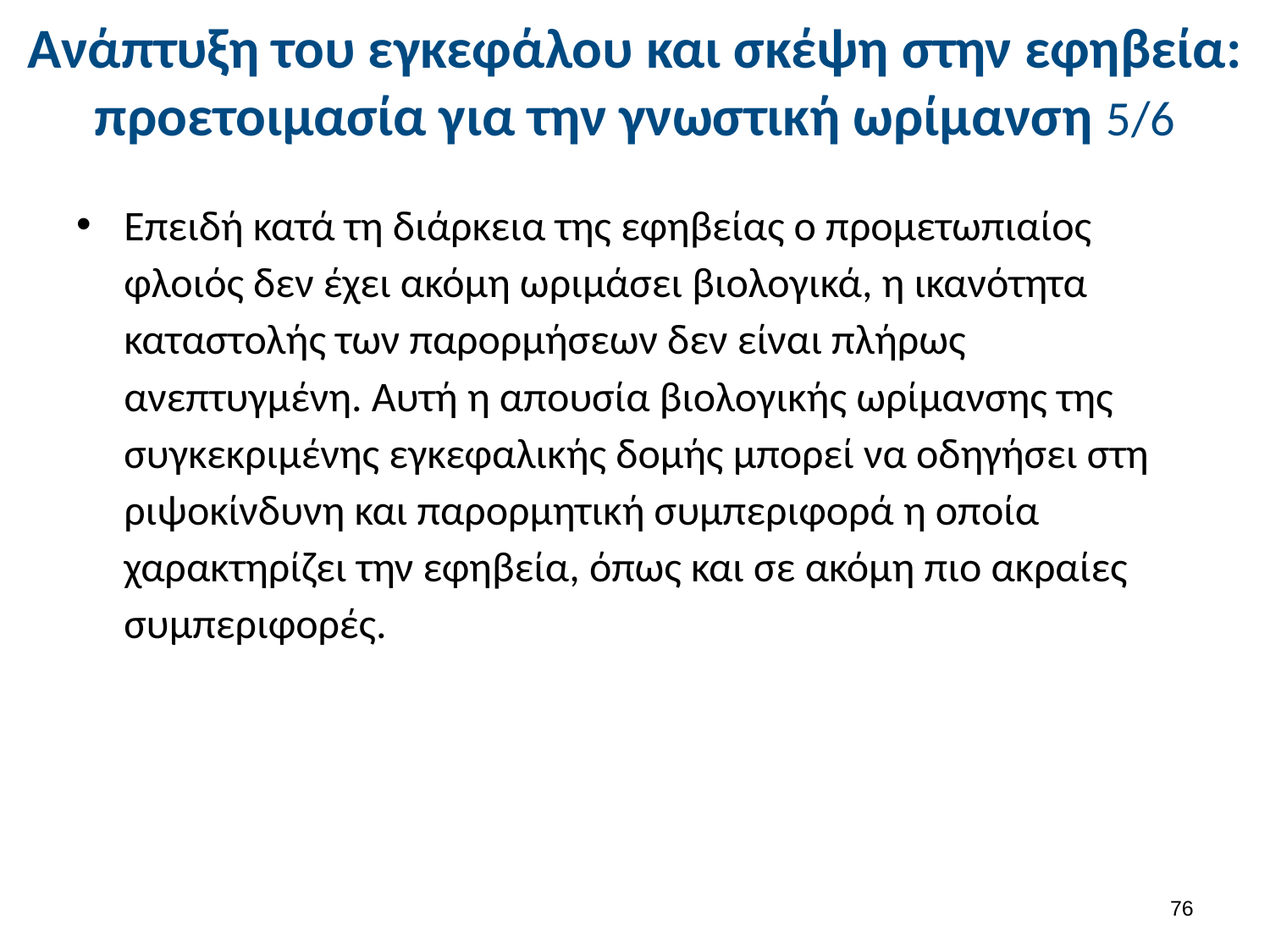

# Ανάπτυξη του εγκεφάλου και σκέψη στην εφηβεία: προετοιμασία για την γνωστική ωρίμανση 5/6
Επειδή κατά τη διάρκεια της εφηβείας ο προμετωπιαίος φλοιός δεν έχει ακόμη ωριμάσει βιολογικά, η ικανότητα καταστολής των παρορμήσεων δεν είναι πλήρως ανεπτυγμένη. Αυτή η απουσία βιολογικής ωρίμανσης της συγκεκριμένης εγκεφαλικής δομής μπορεί να οδηγήσει στη ριψοκίνδυνη και παρορμητική συμπεριφορά η οποία χαρακτηρίζει την εφηβεία, όπως και σε ακόμη πιο ακραίες συμπεριφορές.
76